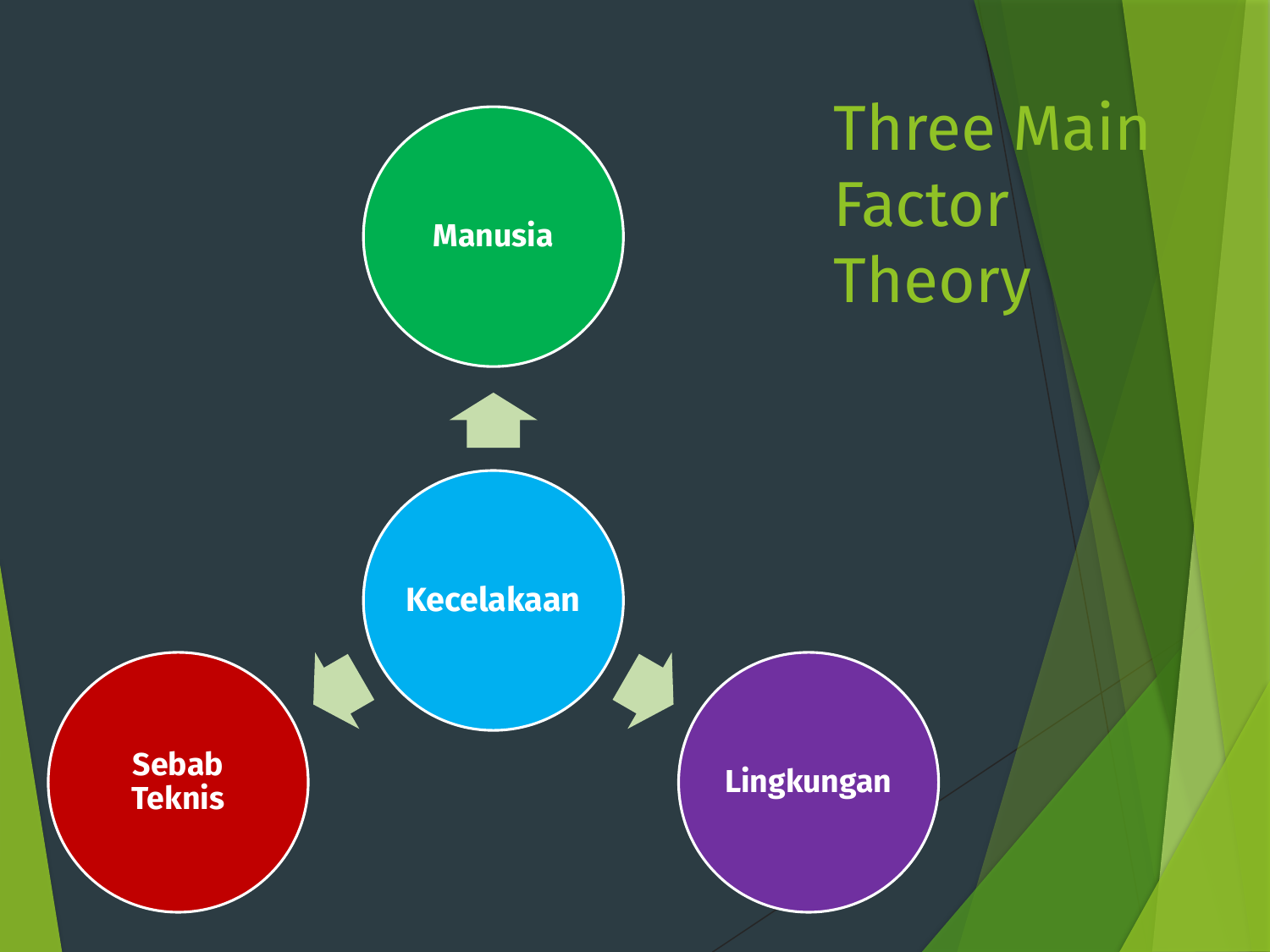

# Three Main Factor Theory
Kecelakaan

Manusia

Lingkungan

Sebab Teknis